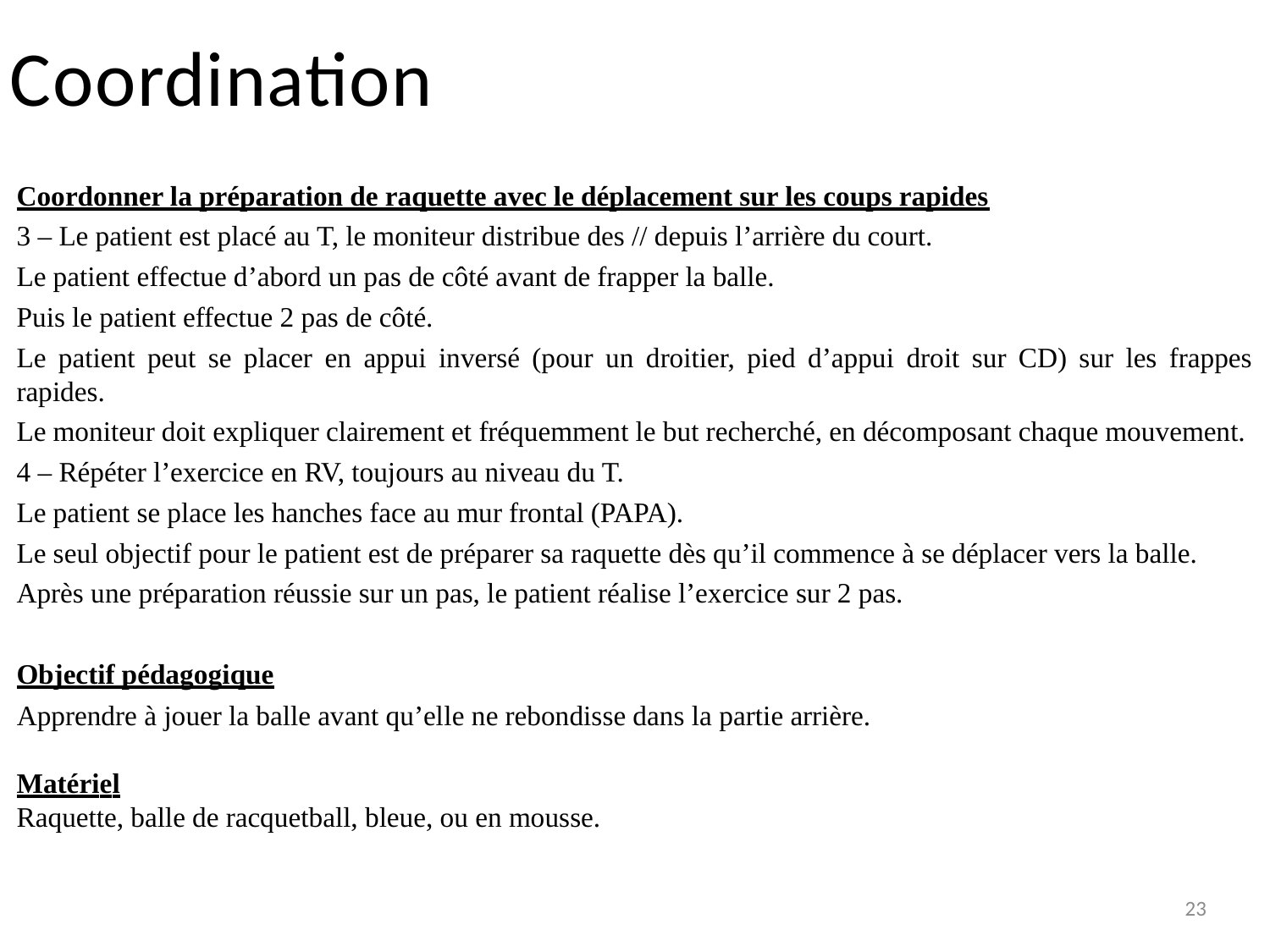

# Coordination
Coordonner la préparation de raquette avec le déplacement sur les coups rapides
3 – Le patient est placé au T, le moniteur distribue des // depuis l’arrière du court.
Le patient effectue d’abord un pas de côté avant de frapper la balle.
Puis le patient effectue 2 pas de côté.
Le patient peut se placer en appui inversé (pour un droitier, pied d’appui droit sur CD) sur les frappes rapides.
Le moniteur doit expliquer clairement et fréquemment le but recherché, en décomposant chaque mouvement.
4 – Répéter l’exercice en RV, toujours au niveau du T.
Le patient se place les hanches face au mur frontal (PAPA).
Le seul objectif pour le patient est de préparer sa raquette dès qu’il commence à se déplacer vers la balle.
Après une préparation réussie sur un pas, le patient réalise l’exercice sur 2 pas.

Objectif pédagogique
Apprendre à jouer la balle avant qu’elle ne rebondisse dans la partie arrière.

Matériel
Raquette, balle de racquetball, bleue, ou en mousse.
23